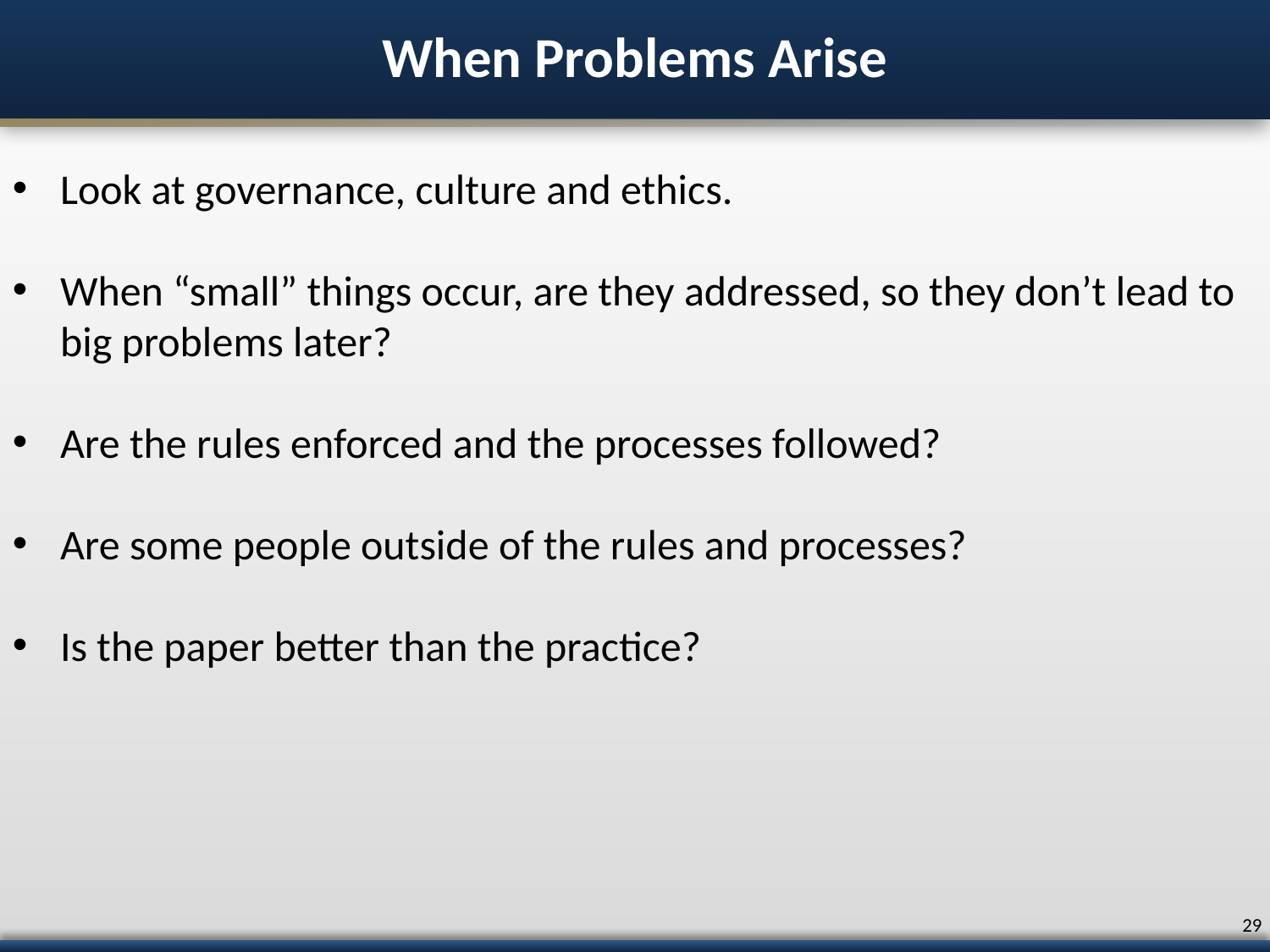

# When Problems Arise

Look at governance, culture and ethics.

When “small” things occur, are they addressed, so they don’t lead to big problems later?

Are the rules enforced and the processes followed?

Are some people outside of the rules and processes?

Is the paper better than the practice?
29